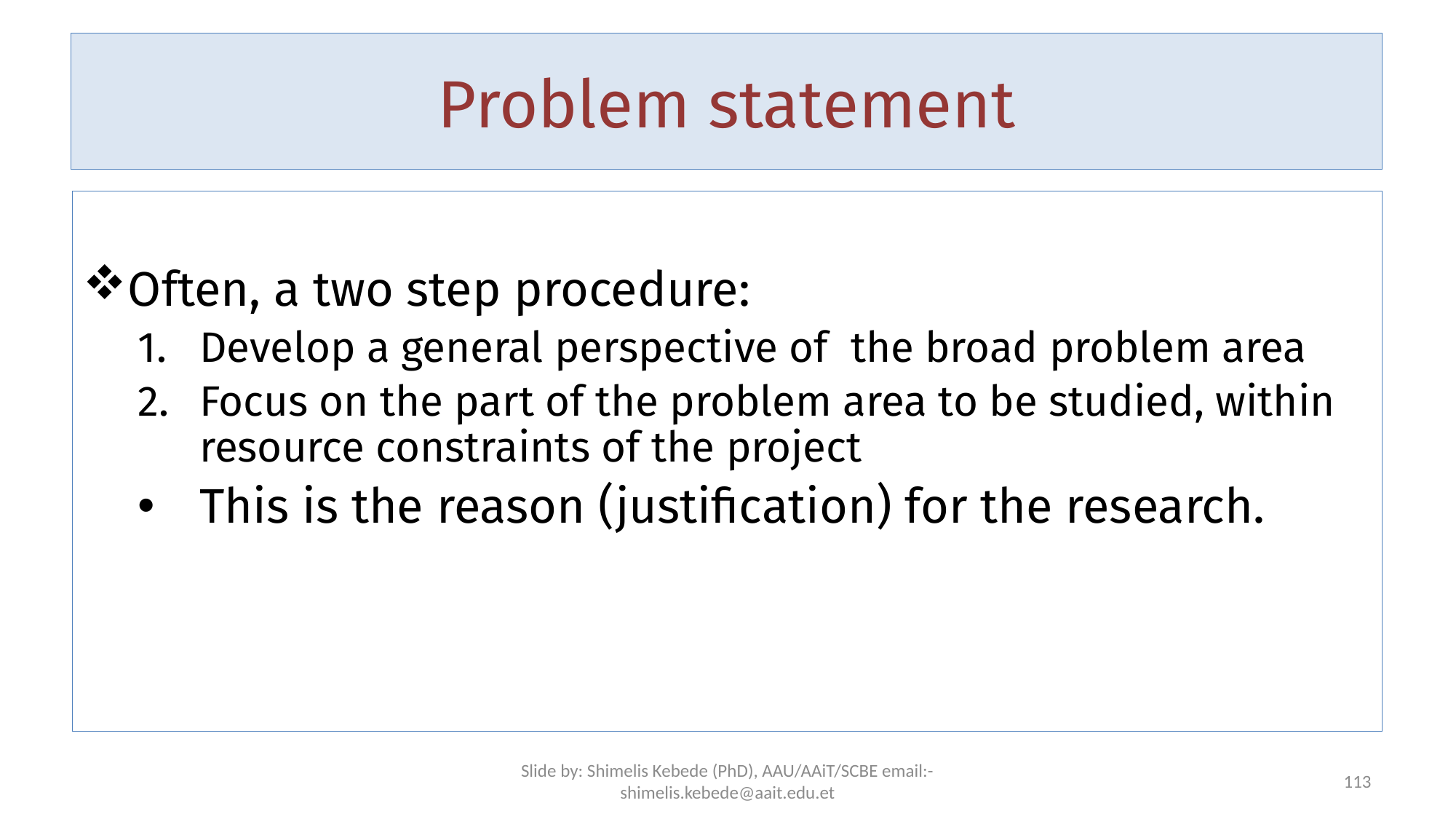

# Problem statement

Often, a two step procedure:
Develop a general perspective of  the broad problem area
Focus on the part of the problem area to be studied, within resource constraints of the project
This is the reason (justification) for the research.

Slide by: Shimelis Kebede (PhD), AAU/AAiT/SCBE email:-shimelis.kebede@aait.edu.et
113